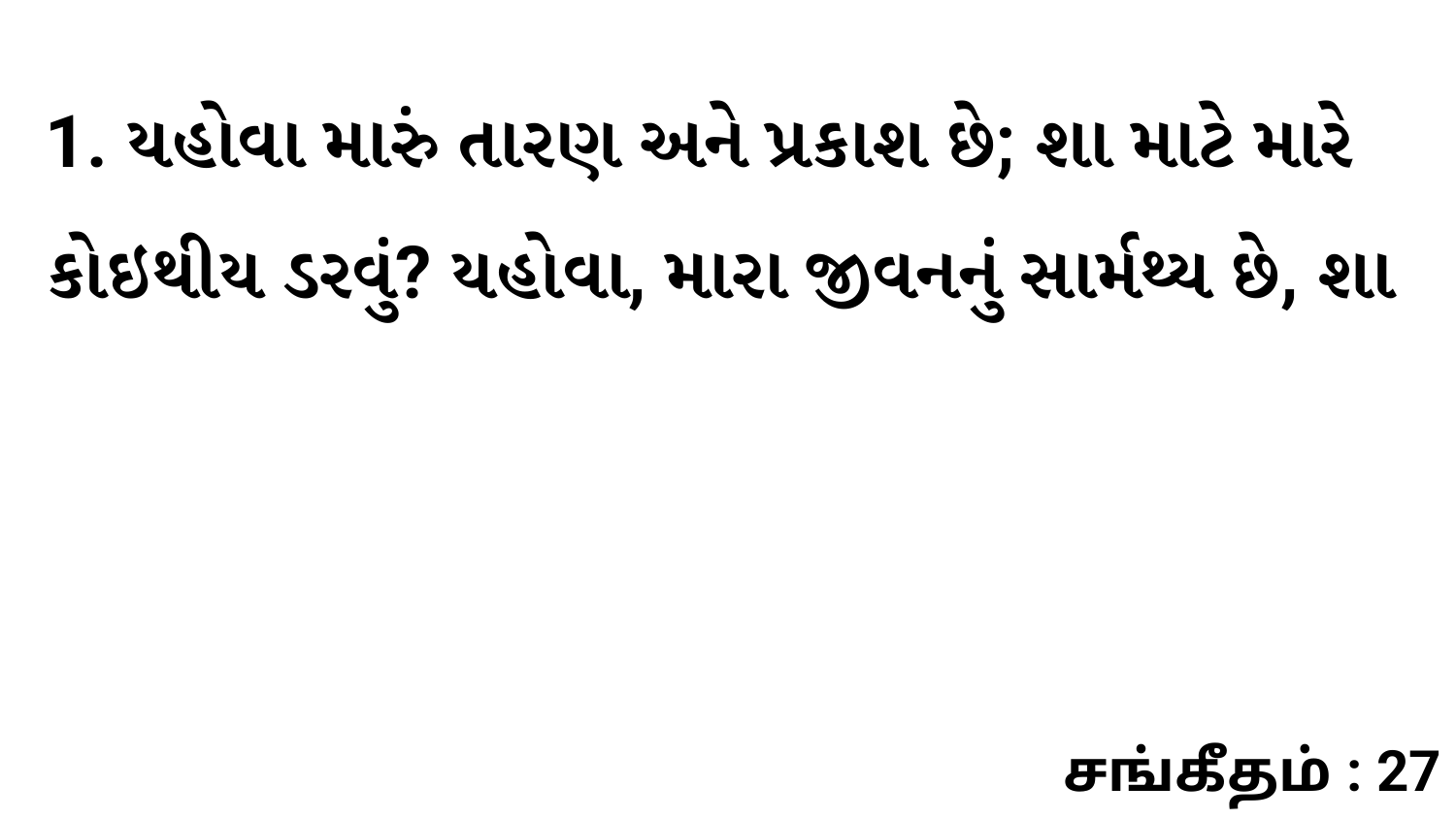

1. યહોવા મારું તારણ અને પ્રકાશ છે; શા માટે મારે કોઇથીય ડરવું? યહોવા, મારા જીવનનું સાર્મથ્ય છે, શા
சங்கீதம் : 27